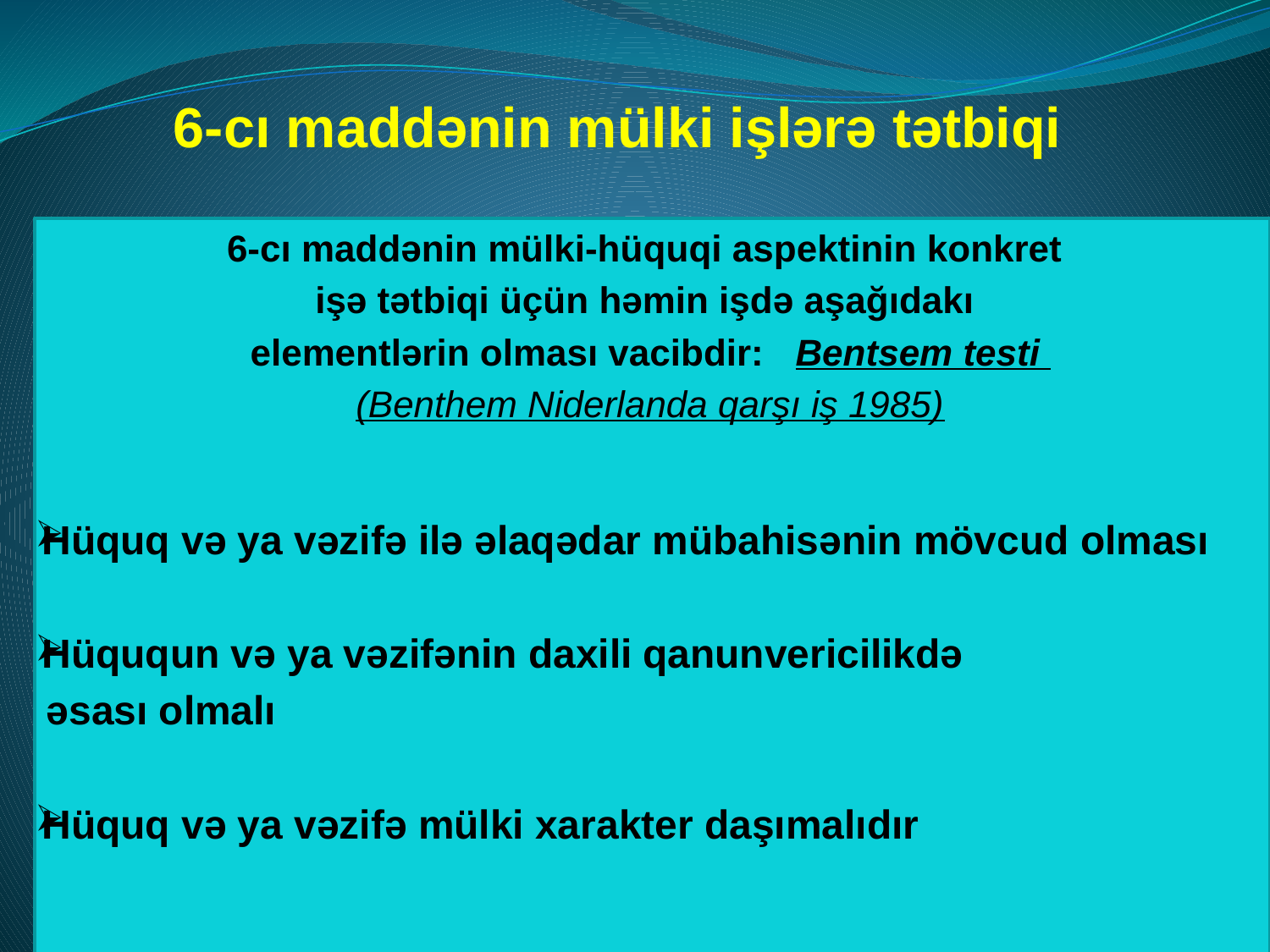

# 6-cı maddənin mülki işlərə tətbiqi
6-cı maddənin mülki-hüquqi aspektinin konkret
işə tətbiqi üçün həmin işdə aşağıdakı
elementlərin olması vacibdir:   Bentsem testi
(Benthem Niderlanda qarşı iş 1985)

Hüquq və ya vəzifə ilə əlaqədar mübahisənin mövcud olması

Hüququn və ya vəzifənin daxili qanunvericilikdə
 əsası olmalı

Hüquq və ya vəzifə mülki xarakter daşımalıdır